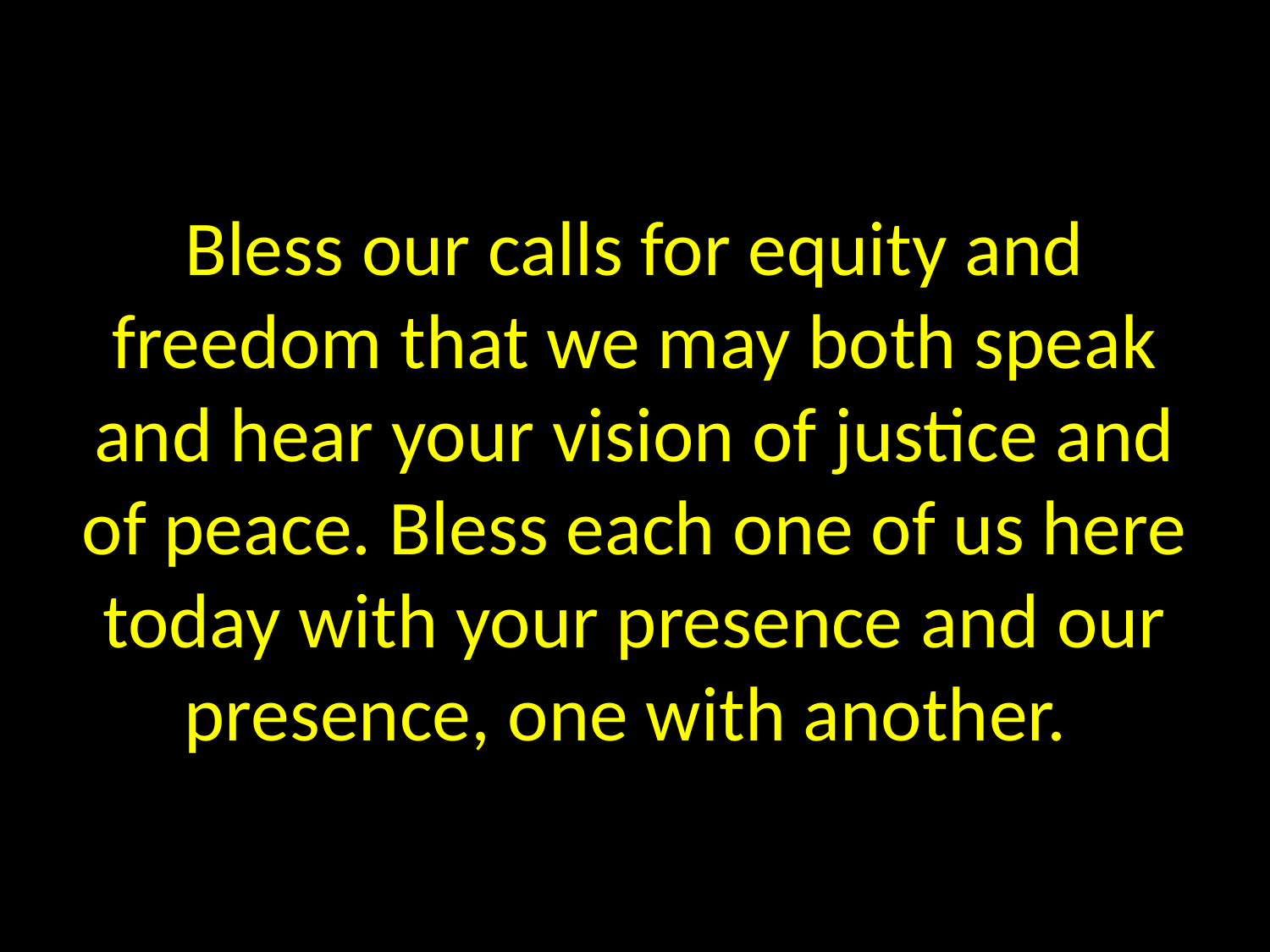

# Bless our calls for equity and freedom that we may both speak and hear your vision of justice and of peace. Bless each one of us here today with your presence and our presence, one with another.